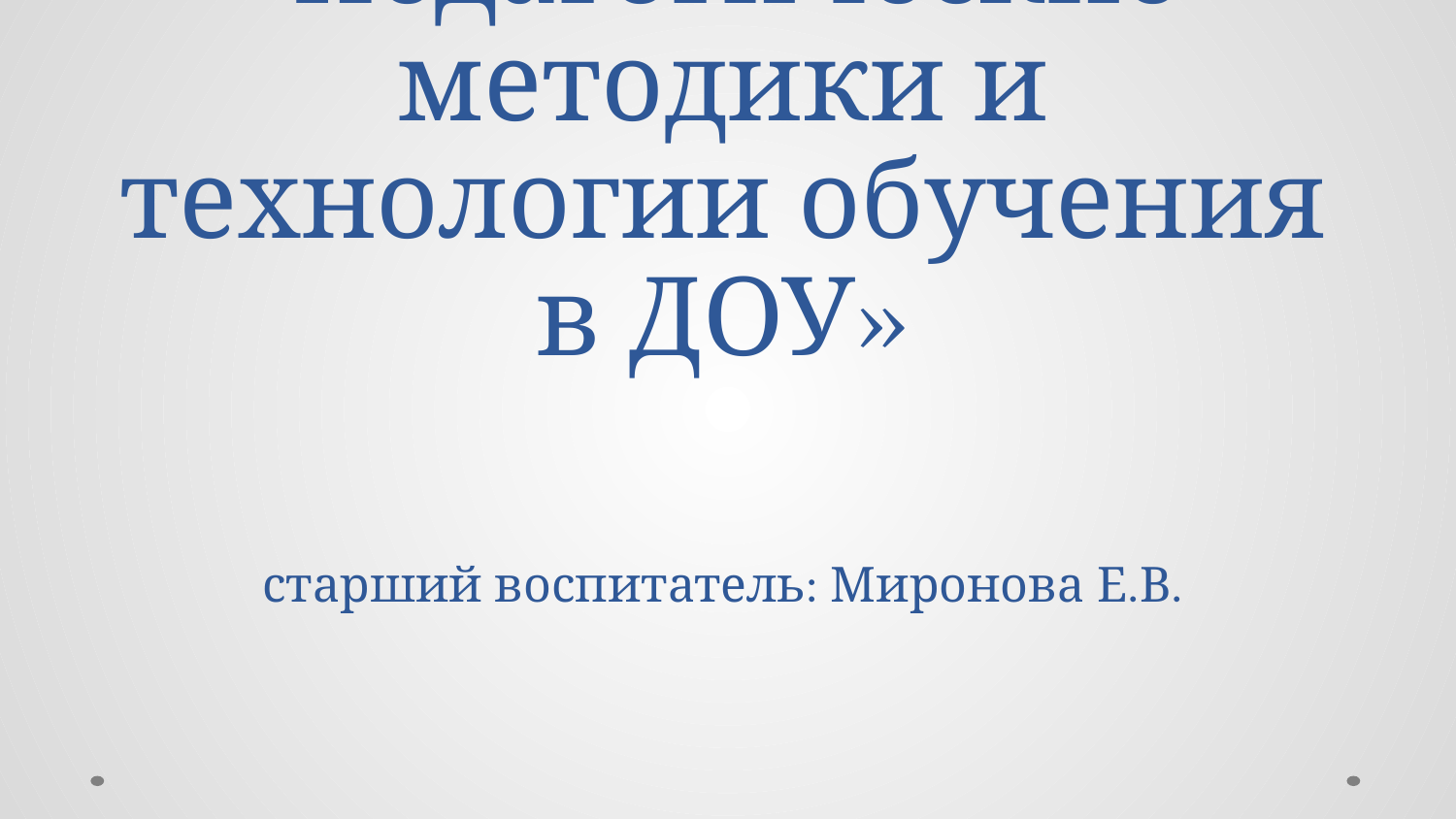

# «Педагогические  методики и технологии обучения в ДОУ» старший воспитатель: Миронова Е.В.